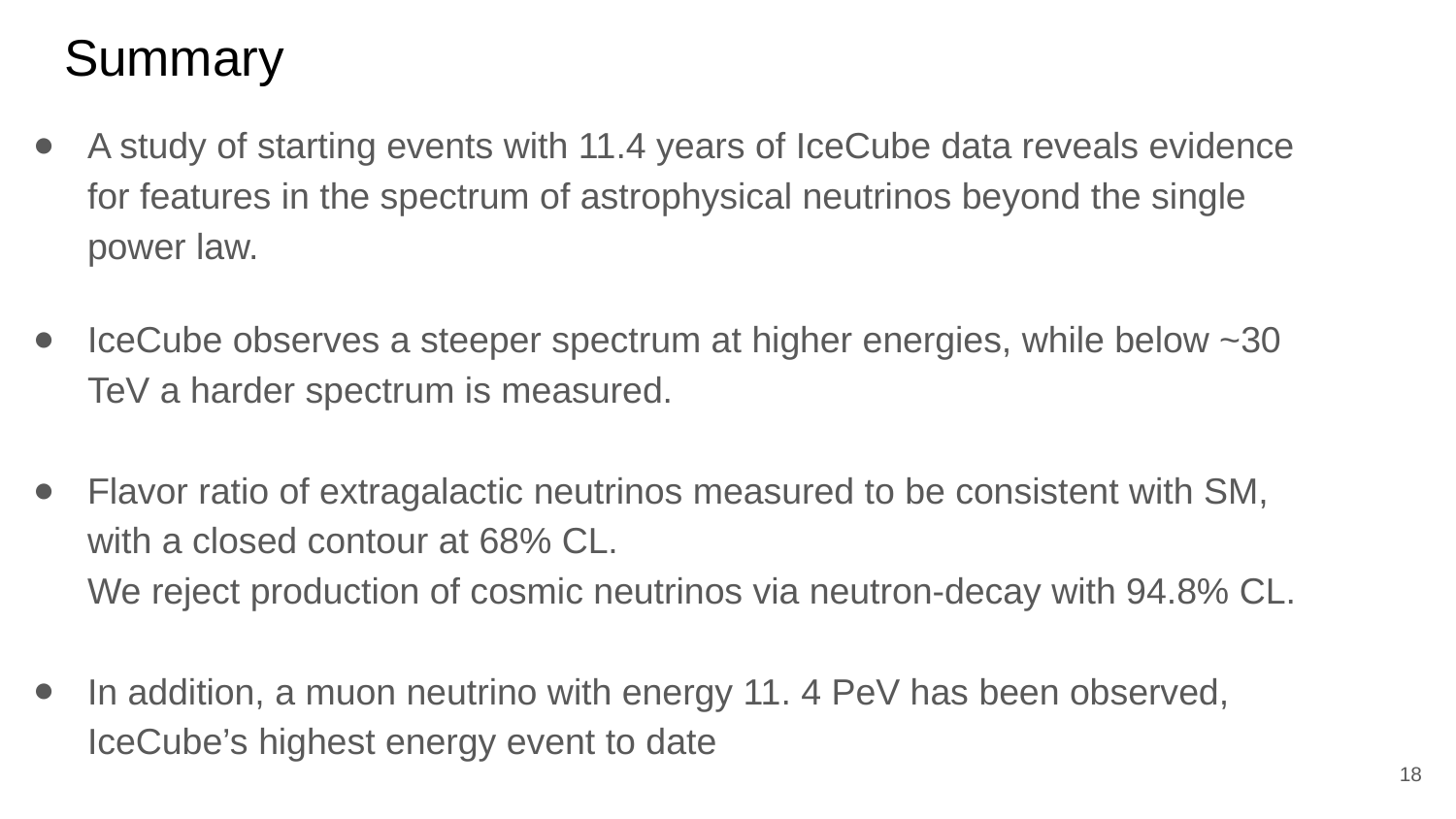

# Summary
A study of starting events with 11.4 years of IceCube data reveals evidence for features in the spectrum of astrophysical neutrinos beyond the single power law.
IceCube observes a steeper spectrum at higher energies, while below ~30 TeV a harder spectrum is measured.
Flavor ratio of extragalactic neutrinos measured to be consistent with SM, with a closed contour at 68% CL.
We reject production of cosmic neutrinos via neutron-decay with 94.8% CL.
In addition, a muon neutrino with energy 11. 4 PeV has been observed, IceCube’s highest energy event to date
18